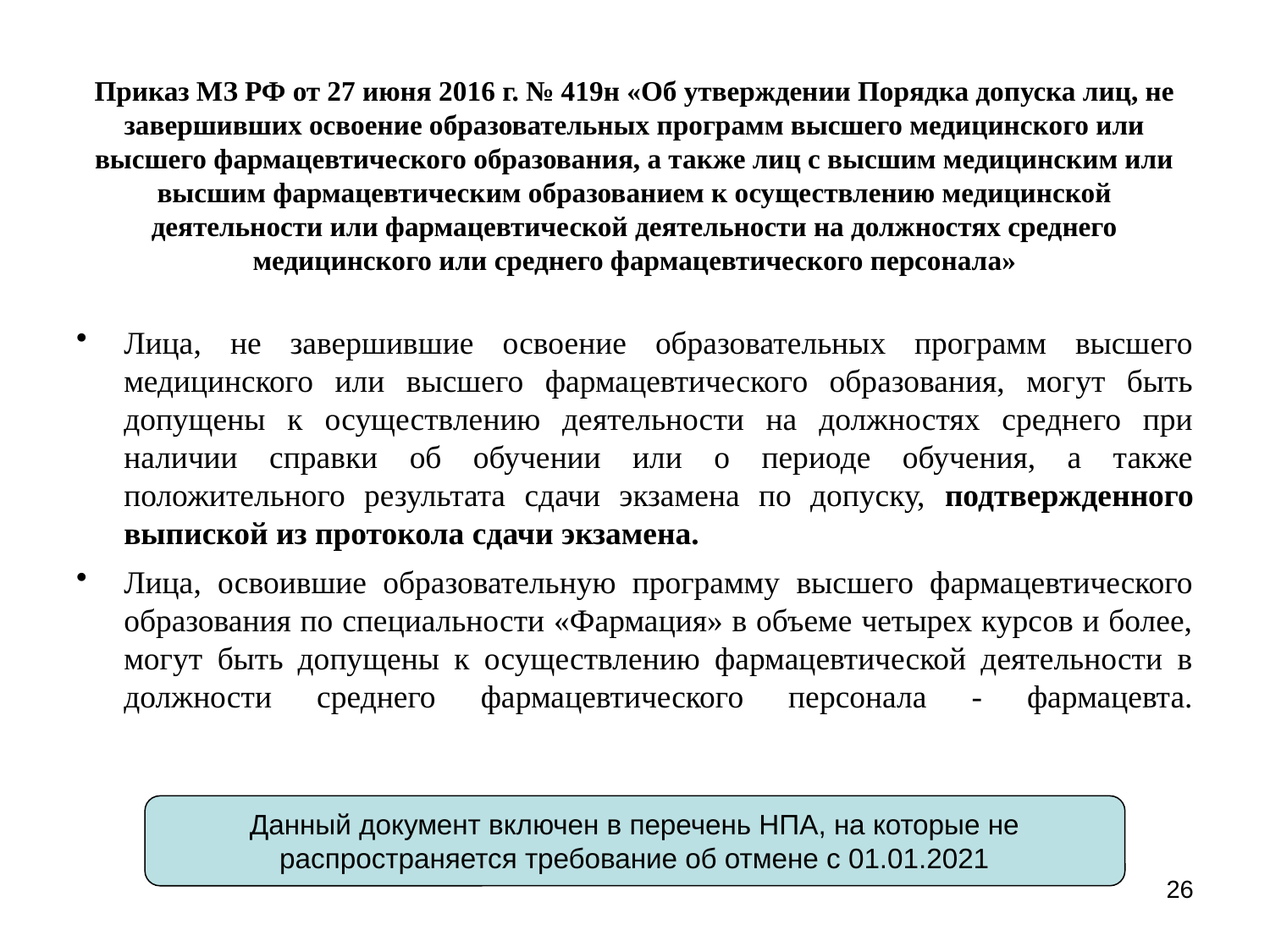

# Приказ МЗ РФ от 27 июня 2016 г. № 419н «Об утверждении Порядка допуска лиц, не завершивших освоение образовательных программ высшего медицинского или высшего фармацевтического образования, а также лиц с высшим медицинским или высшим фармацевтическим образованием к осуществлению медицинской деятельности или фармацевтической деятельности на должностях среднего медицинского или среднего фармацевтического персонала»
Лица, не завершившие освоение образовательных программ высшего медицинского или высшего фармацевтического образования, могут быть допущены к осуществлению деятельности на должностях среднего при наличии справки об обучении или о периоде обучения, а также положительного результата сдачи экзамена по допуску, подтвержденного выпиской из протокола сдачи экзамена.
Лица, освоившие образовательную программу высшего фармацевтического образования по специальности «Фармация» в объеме четырех курсов и более, могут быть допущены к осуществлению фармацевтической деятельности в должности среднего фармацевтического персонала - фармацевта.
Данный документ включен в перечень НПА, на которые не распространяется требование об отмене с 01.01.2021
26